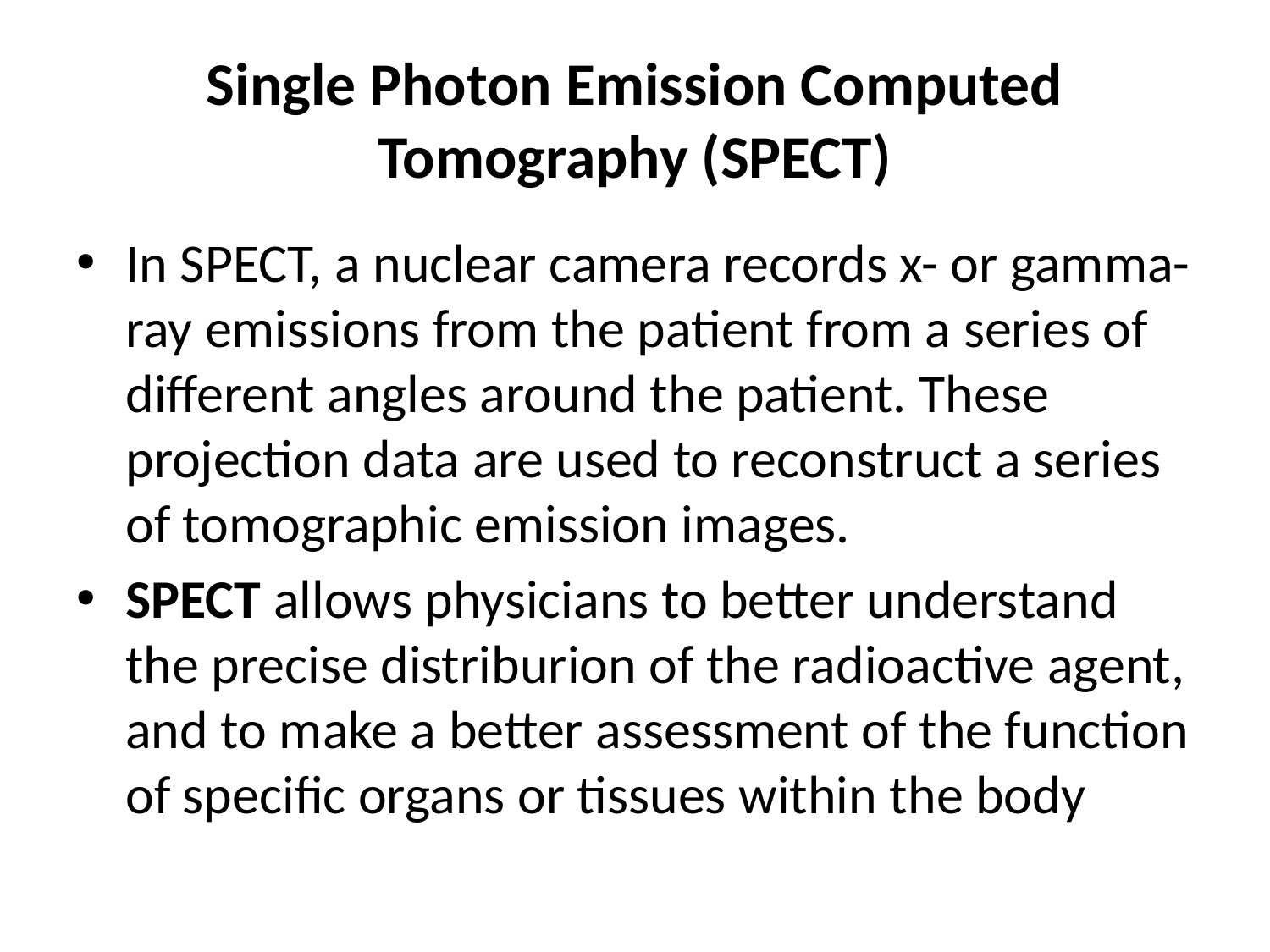

# Single Photon Emission Computed Tomography (SPECT)
In SPECT, a nuclear camera records x- or gamma-ray emissions from the patient from a series of different angles around the patient. These projection data are used to reconstruct a series of tomographic emission images.
SPECT allows physicians to better understand the precise distriburion of the radioactive agent, and to make a better assessment of the function of specific organs or tissues within the body